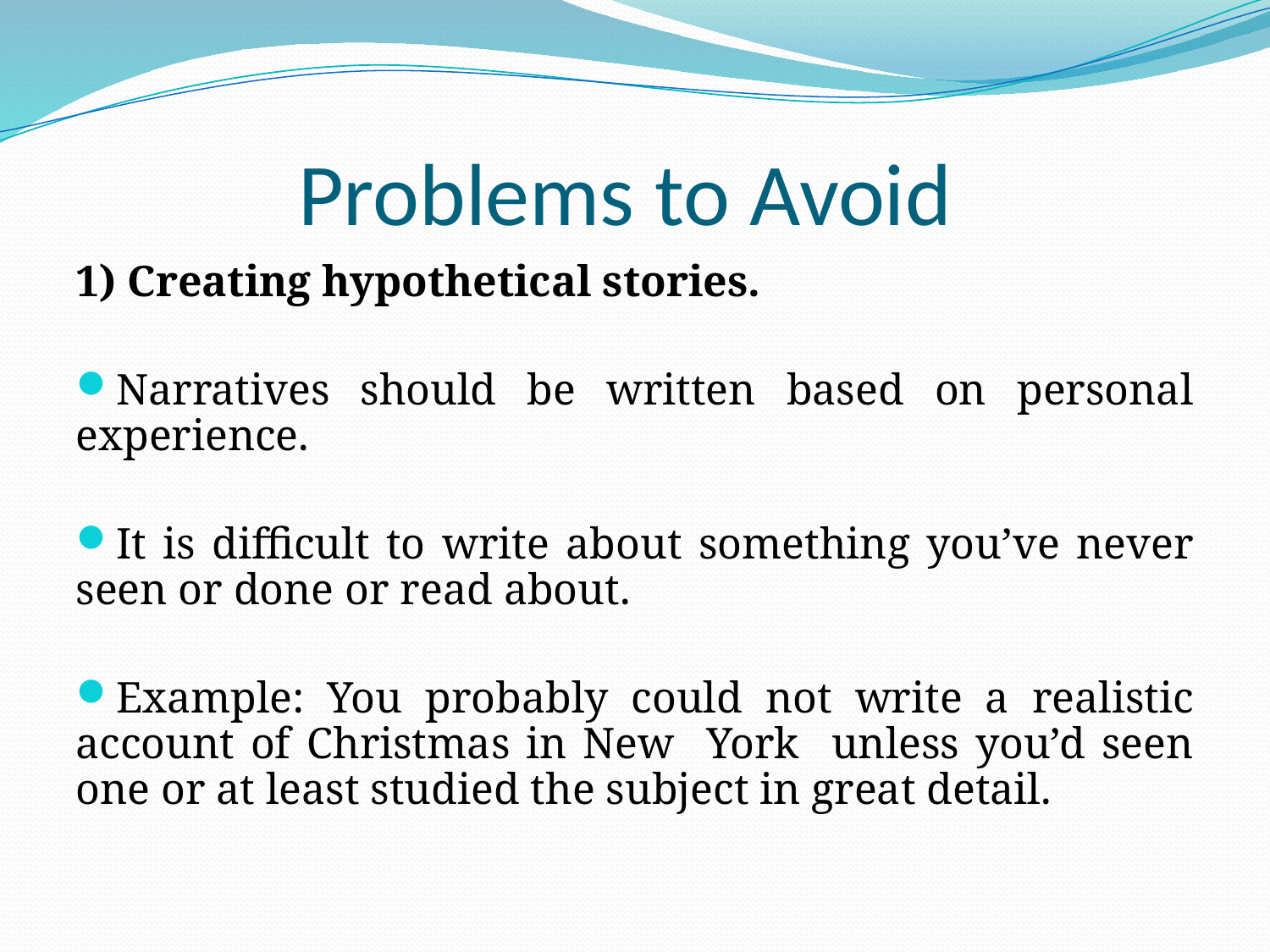

# Problems to Avoid
1) Creating hypothetical stories.

Narratives should be written based on personal experience.

It is difficult to write about something you’ve never seen or done or read about.

Example: You probably could not write a realistic account of Christmas in New  York  unless you’d seen one or at least studied the subject in great detail.